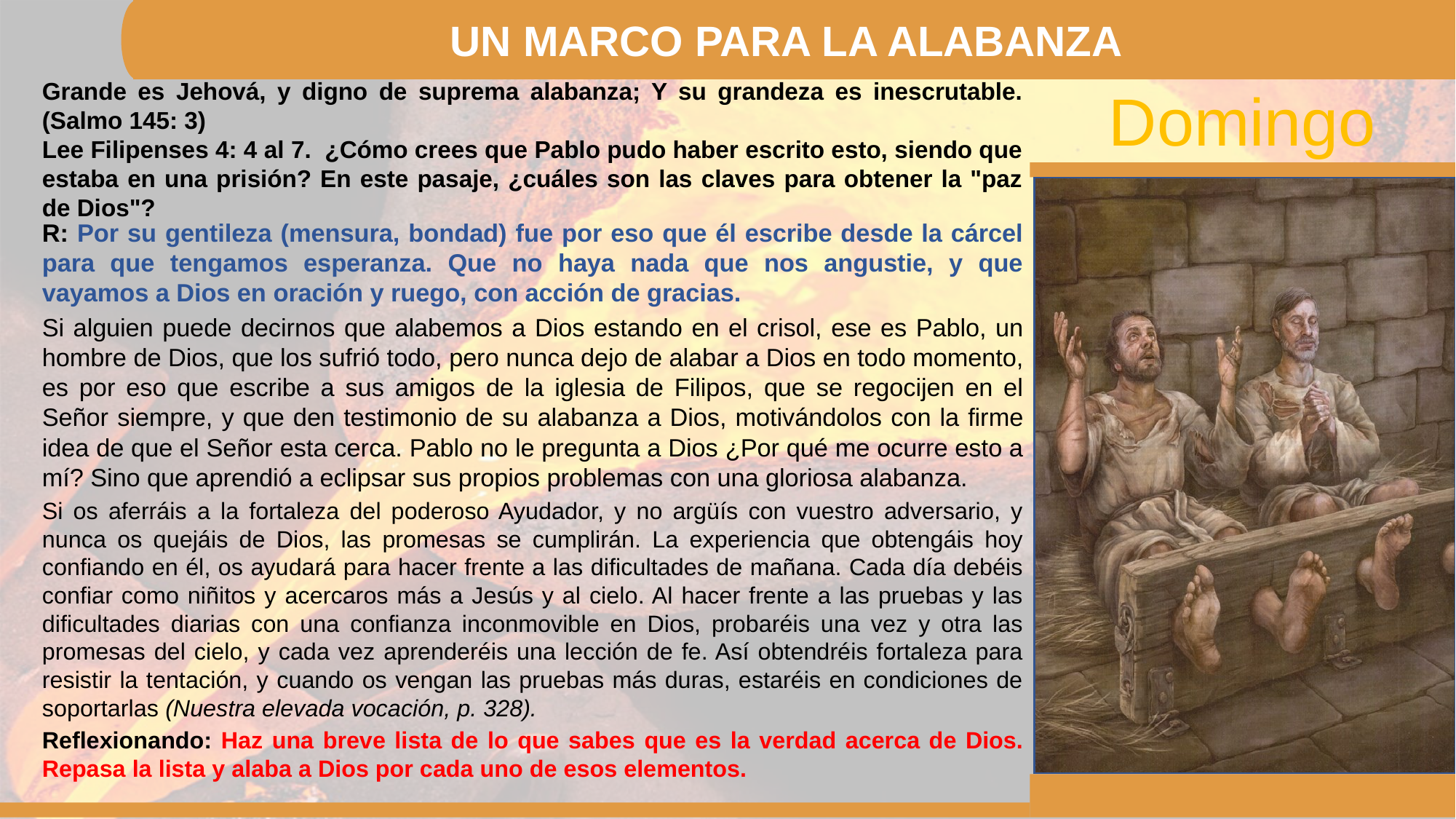

UN MARCO PARA LA ALABANZA
Grande es Jehová, y digno de suprema alabanza; Y su grandeza es inescrutable. (Salmo 145: 3)
Lee Filipenses 4: 4 al 7.  ¿Cómo crees que Pablo pudo haber escrito esto, siendo que estaba en una prisión? En este pasaje, ¿cuáles son las claves para obtener la "paz de Dios"?

R: Por su gentileza (mensura, bondad) fue por eso que él escribe desde la cárcel para que tengamos esperanza. Que no haya nada que nos angustie, y que vayamos a Dios en oración y ruego, con acción de gracias.
Si alguien puede decirnos que alabemos a Dios estando en el crisol, ese es Pablo, un hombre de Dios, que los sufrió todo, pero nunca dejo de alabar a Dios en todo momento, es por eso que escribe a sus amigos de la iglesia de Filipos, que se regocijen en el Señor siempre, y que den testimonio de su alabanza a Dios, motivándolos con la firme idea de que el Señor esta cerca. Pablo no le pregunta a Dios ¿Por qué me ocurre esto a mí? Sino que aprendió a eclipsar sus propios problemas con una gloriosa alabanza.
Si os aferráis a la fortaleza del poderoso Ayudador, y no argüís con vuestro adversario, y nunca os quejáis de Dios, las promesas se cumplirán. La experiencia que obtengáis hoy confiando en él, os ayudará para hacer frente a las dificultades de mañana. Cada día debéis confiar como niñitos y acercaros más a Jesús y al cielo. Al hacer frente a las pruebas y las dificultades diarias con una confianza inconmovible en Dios, probaréis una vez y otra las promesas del cielo, y cada vez aprenderéis una lección de fe. Así obtendréis fortaleza para resistir la tentación, y cuando os vengan las pruebas más duras, estaréis en condiciones de soportarlas (Nuestra elevada vocación, p. 328).
Reflexionando: Haz una breve lista de lo que sabes que es la verdad acerca de Dios. Repasa la lista y alaba a Dios por cada uno de esos elementos.